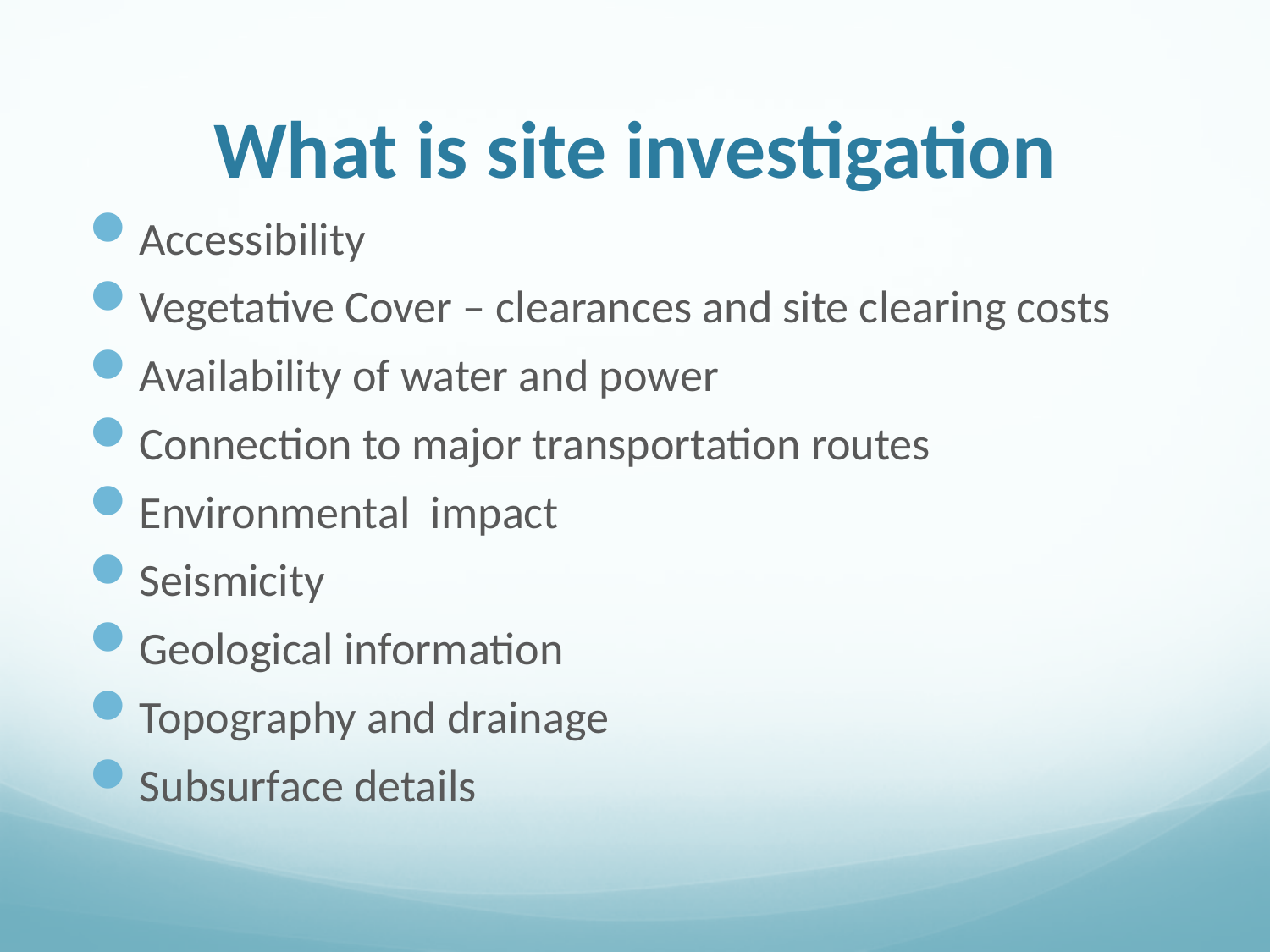

# What is site investigation
Accessibility
Vegetative Cover – clearances and site clearing costs
Availability of water and power
Connection to major transportation routes
Environmental  impact
Seismicity
Geological information
Topography and drainage
Subsurface details